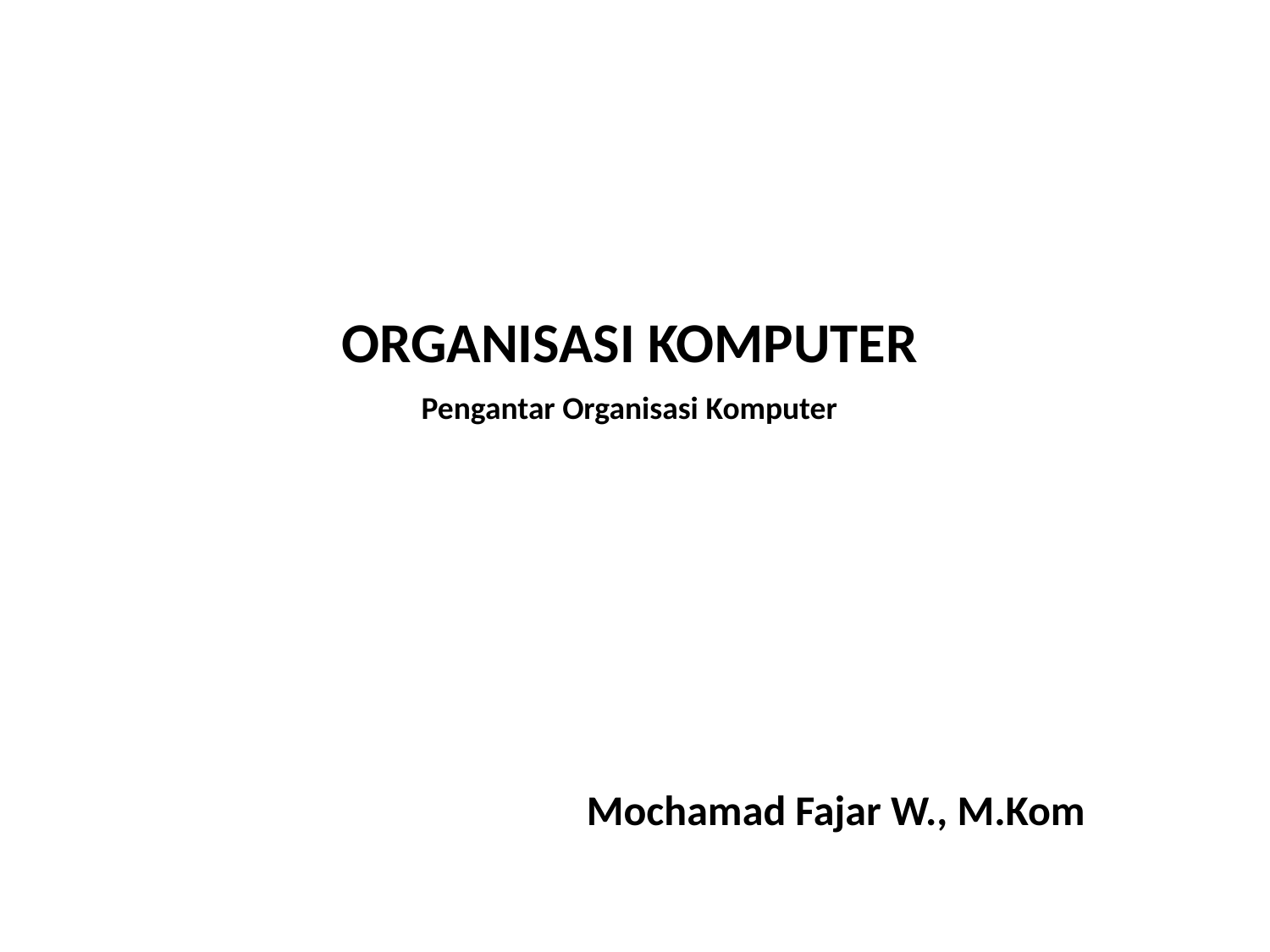

ORGANISASI KOMPUTER
Pengantar Organisasi Komputer
Mochamad Fajar W., M.Kom